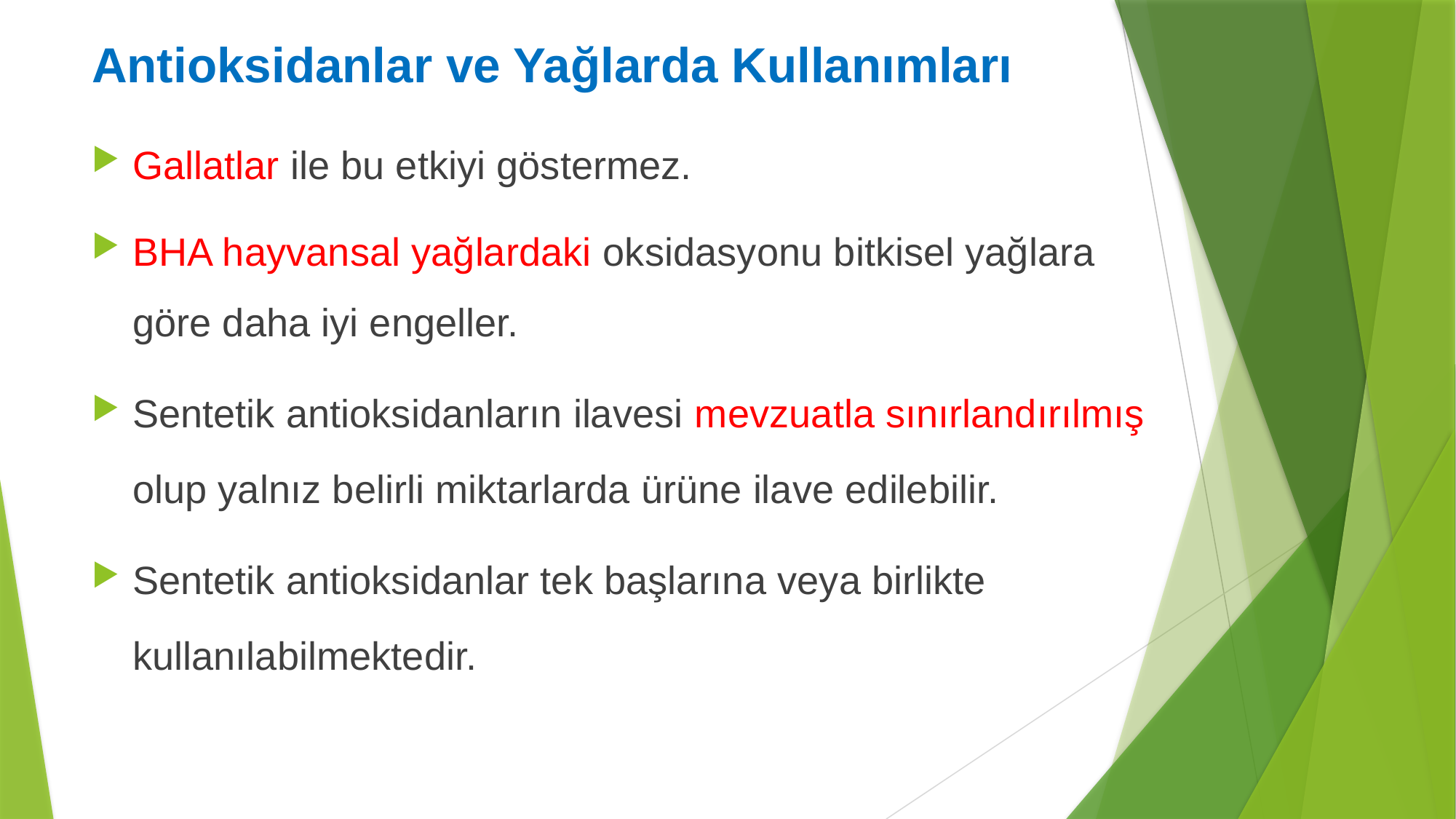

Antioksidanlar ve Yağlarda Kullanımları
Gallatlar ile bu etkiyi göstermez.
BHA hayvansal yağlardaki oksidasyonu bitkisel yağlara göre daha iyi engeller.
Sentetik antioksidanların ilavesi mevzuatla sınırlandırılmış olup yalnız belirli miktarlarda ürüne ilave edilebilir.
Sentetik antioksidanlar tek başlarına veya birlikte kullanılabilmektedir.